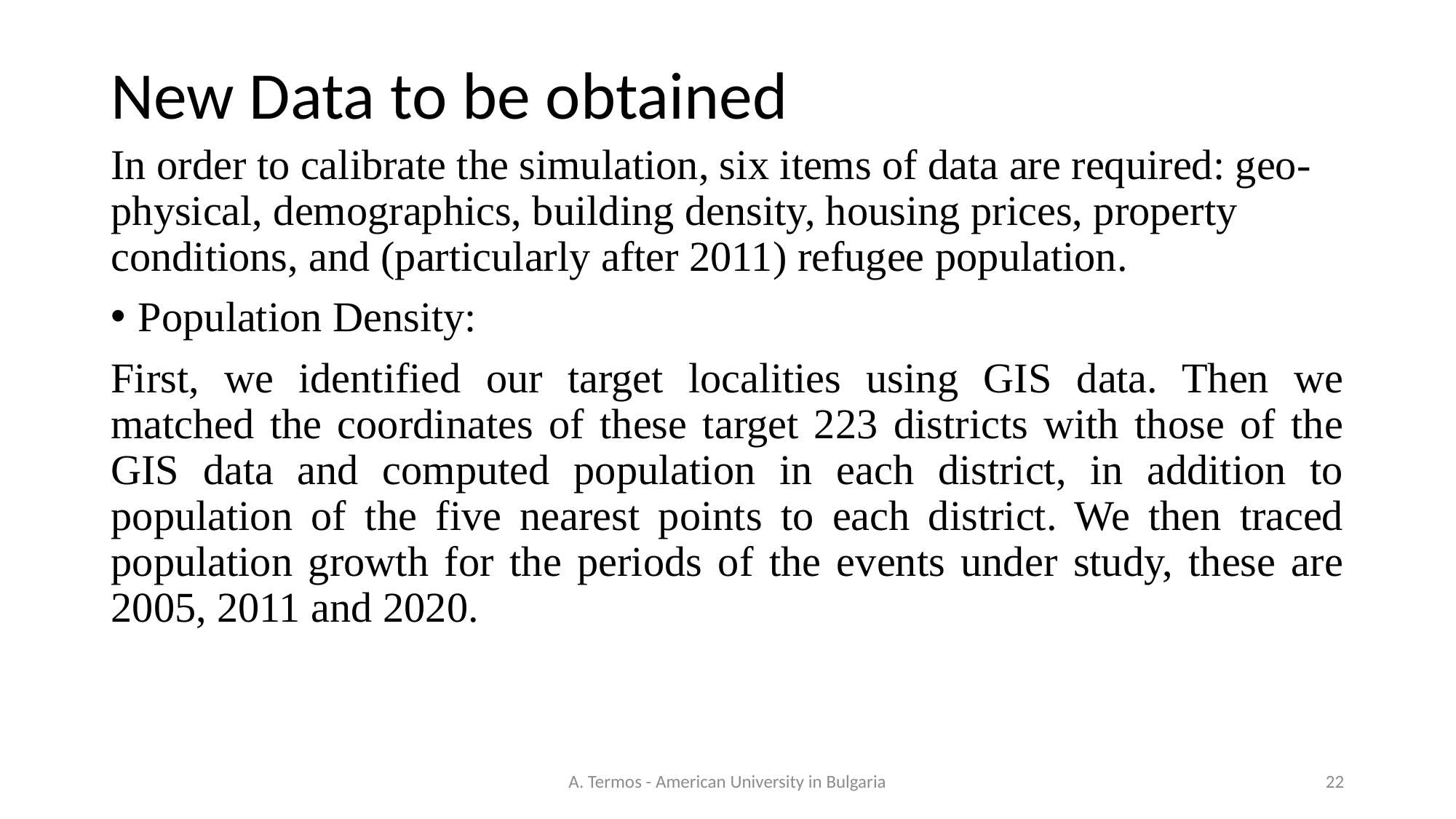

# New Data to be obtained
In order to calibrate the simulation, six items of data are required: geo-physical, demographics, building density, housing prices, property conditions, and (particularly after 2011) refugee population.
Population Density:
First, we identified our target localities using GIS data. Then we matched the coordinates of these target 223 districts with those of the GIS data and computed population in each district, in addition to population of the five nearest points to each district. We then traced population growth for the periods of the events under study, these are 2005, 2011 and 2020.

A. Termos - American University in Bulgaria
22